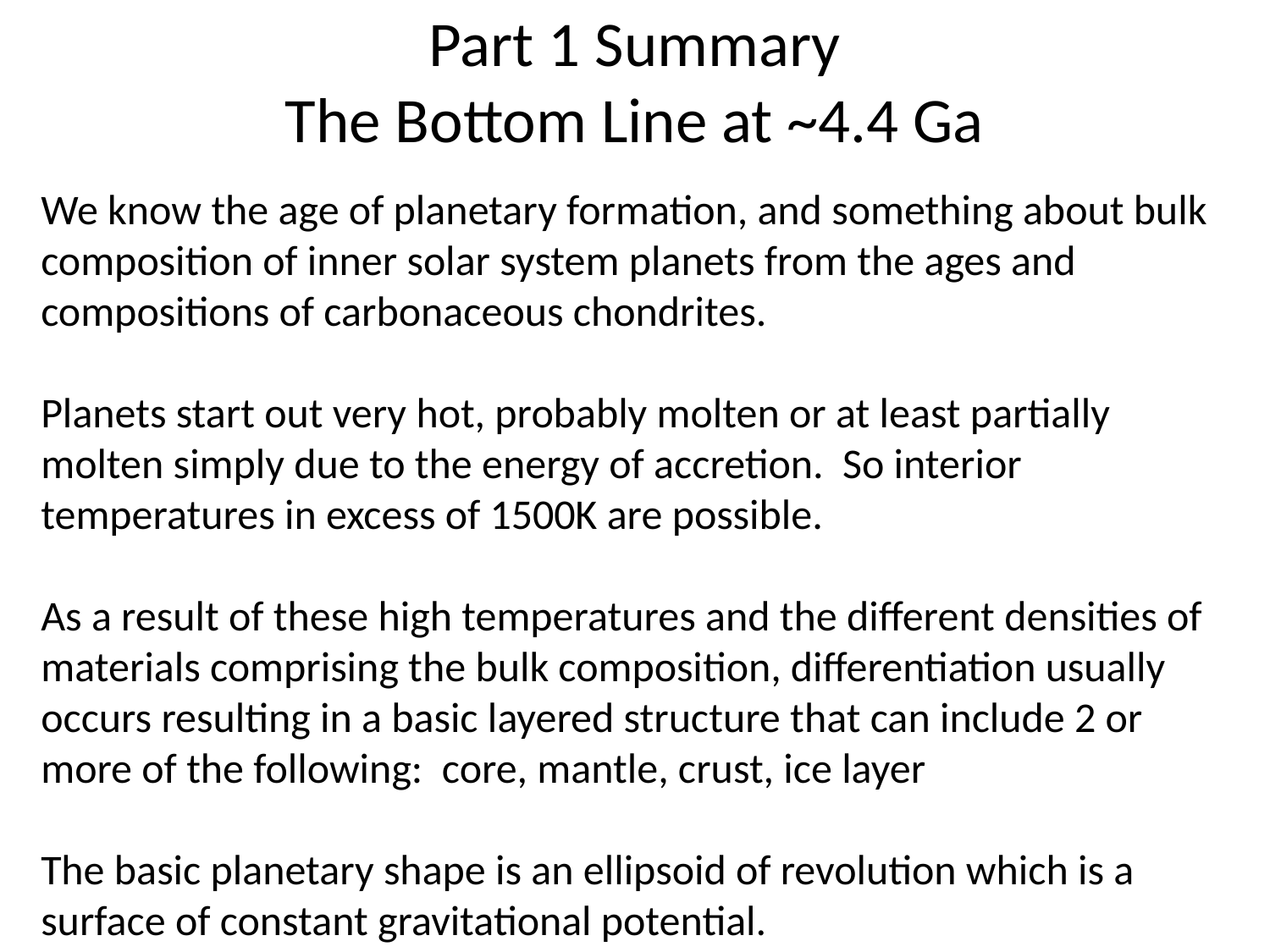

# Part 1 Summary The Bottom Line at ~4.4 Ga
We know the age of planetary formation, and something about bulk composition of inner solar system planets from the ages and compositions of carbonaceous chondrites.

Planets start out very hot, probably molten or at least partially molten simply due to the energy of accretion.  So interior temperatures in excess of 1500K are possible.

As a result of these high temperatures and the different densities of materials comprising the bulk composition, differentiation usually occurs resulting in a basic layered structure that can include 2 or more of the following:  core, mantle, crust, ice layer

The basic planetary shape is an ellipsoid of revolution which is a surface of constant gravitational potential.